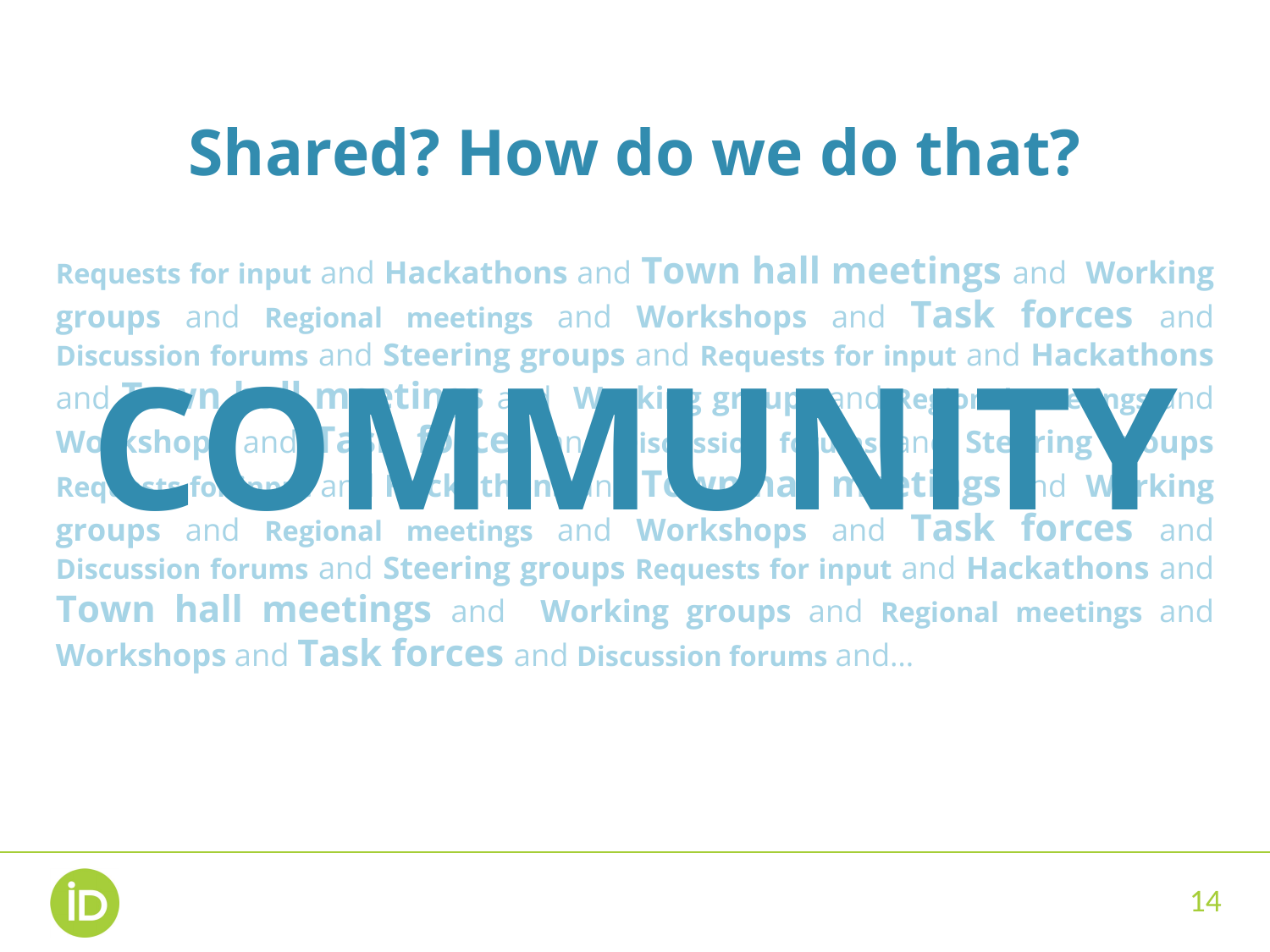

# Shared? How do we do that? COMMUNITY
Requests for input and Hackathons and Town hall meetings and  Working groups and Regional meetings and Workshops and Task forces and Discussion forums and Steering groups and Requests for input and Hackathons and Town hall meetings and  Working groups and Regional meetings and Workshops and Task forces and Discussion forums and Steering groups Requests for input and Hackathons and Town hall meetings and  Working groups and Regional meetings and Workshops and Task forces and Discussion forums and Steering groups Requests for input and Hackathons and Town hall meetings and  Working groups and Regional meetings and Workshops and Task forces and Discussion forums and…
14